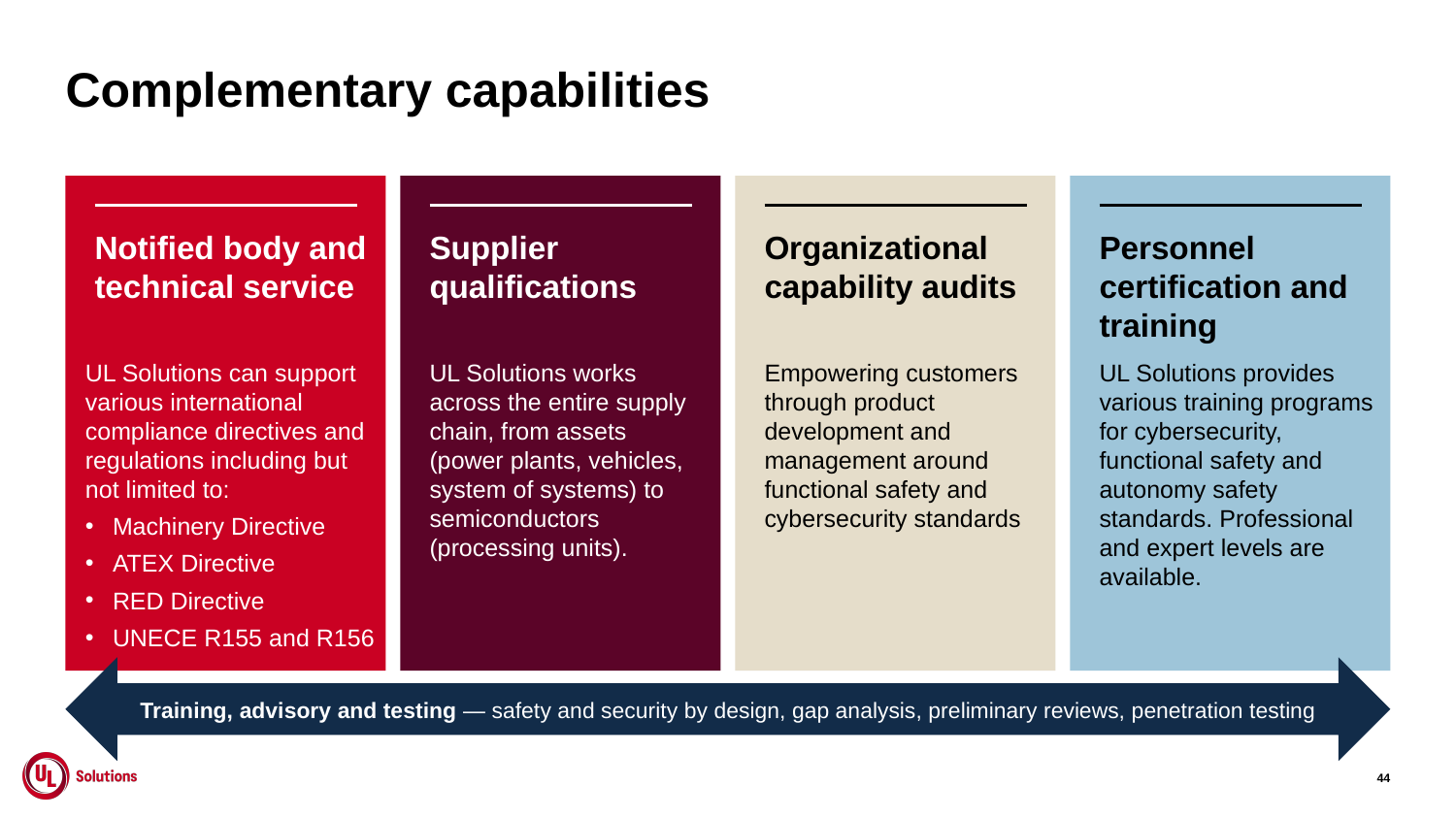

# Complementary capabilities
Notified body and technical service
Supplier qualifications

Organizational capability audits
Personnel certification and training
UL Solutions can support various international compliance directives and regulations including but not limited to:
Machinery Directive
ATEX Directive
RED Directive
UNECE R155 and R156
UL Solutions works across the entire supply chain, from assets (power plants, vehicles, system of systems) to semiconductors (processing units).

Empowering customers through product development and management around functional safety and cybersecurity standards

UL Solutions provides various training programs for cybersecurity, functional safety and autonomy safety standards. Professional and expert levels are available.
Training, advisory and testing — safety and security by design, gap analysis, preliminary reviews, penetration testing
44